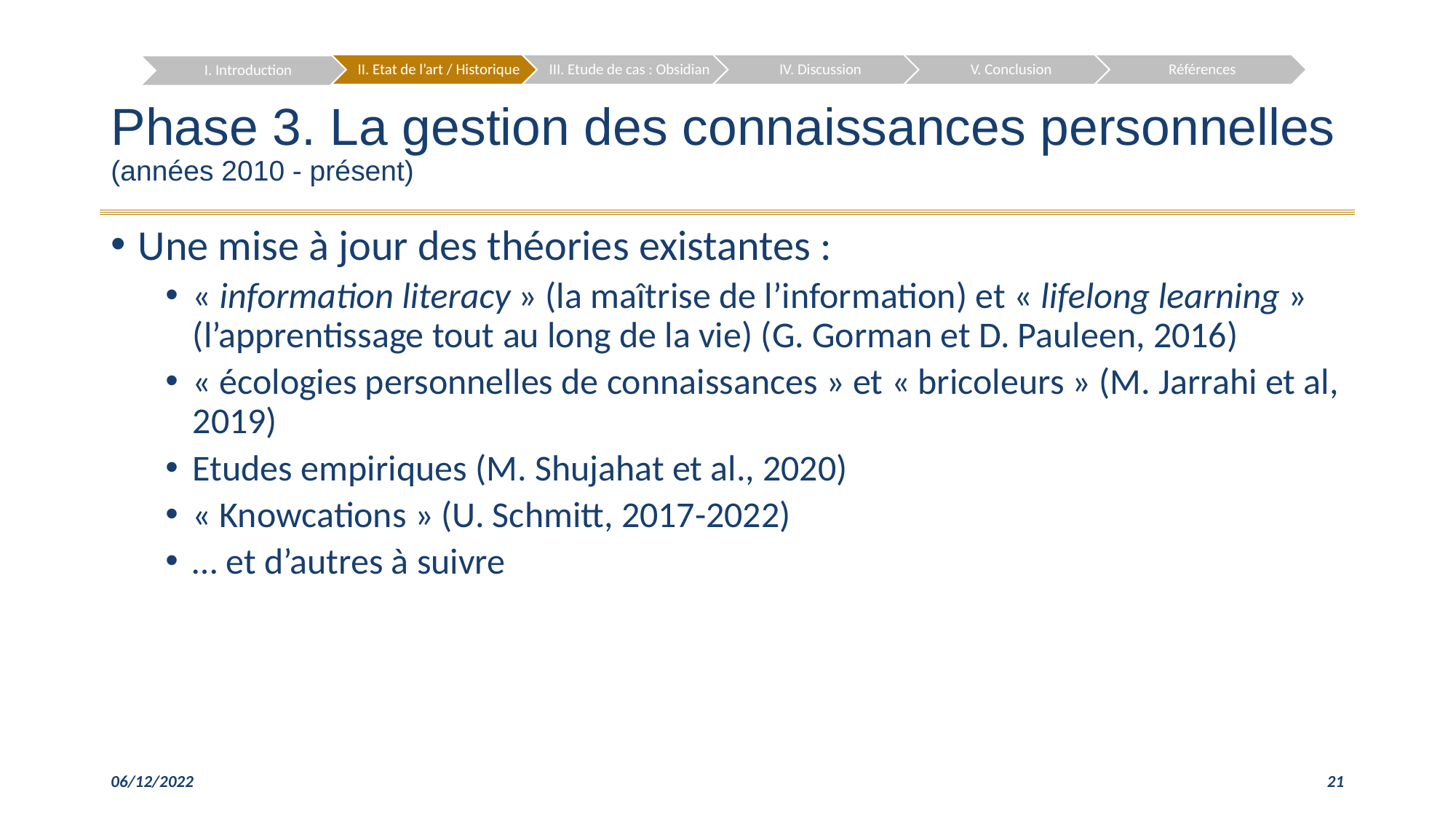

I. Introduction
II. Etat de l’art / Historique
III. Etude de cas : Obsidian
IV. Discussion
V. Conclusion
Références
# Phase 3. La gestion des connaissances personnelles (années 2010 - présent)
Une mise à jour des théories existantes :
« information literacy » (la maîtrise de l’information) et « lifelong learning » (l’apprentissage tout au long de la vie) (G. Gorman et D. Pauleen, 2016)
« écologies personnelles de connaissances » et « bricoleurs » (M. Jarrahi et al, 2019)
Etudes empiriques (M. Shujahat et al., 2020)
« Knowcations » (U. Schmitt, 2017-2022)
… et d’autres à suivre
06/12/2022
21